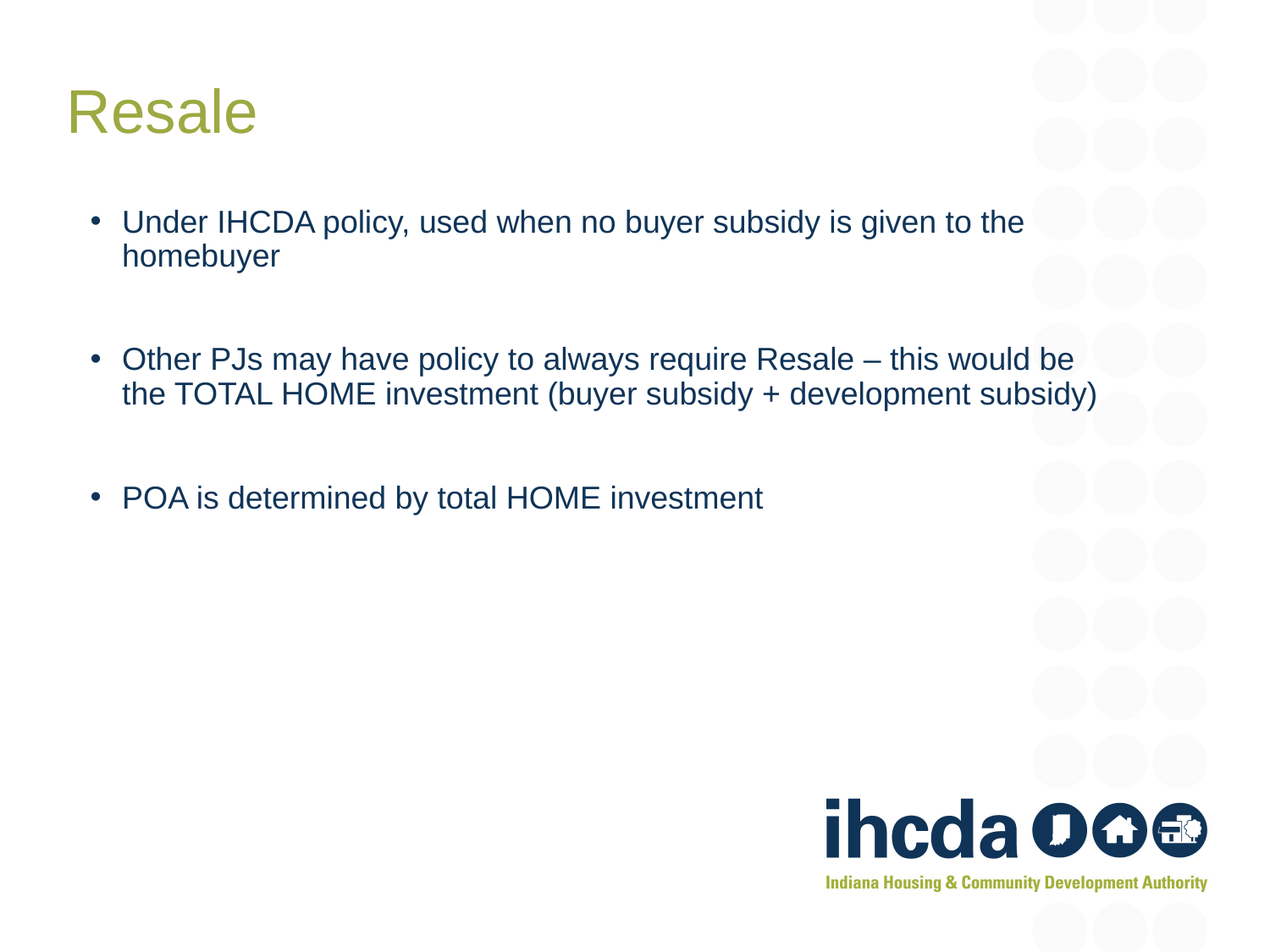

Resale
Under IHCDA policy, used when no buyer subsidy is given to the homebuyer

Other PJs may have policy to always require Resale – this would be the TOTAL HOME investment (buyer subsidy + development subsidy)

POA is determined by total HOME investment